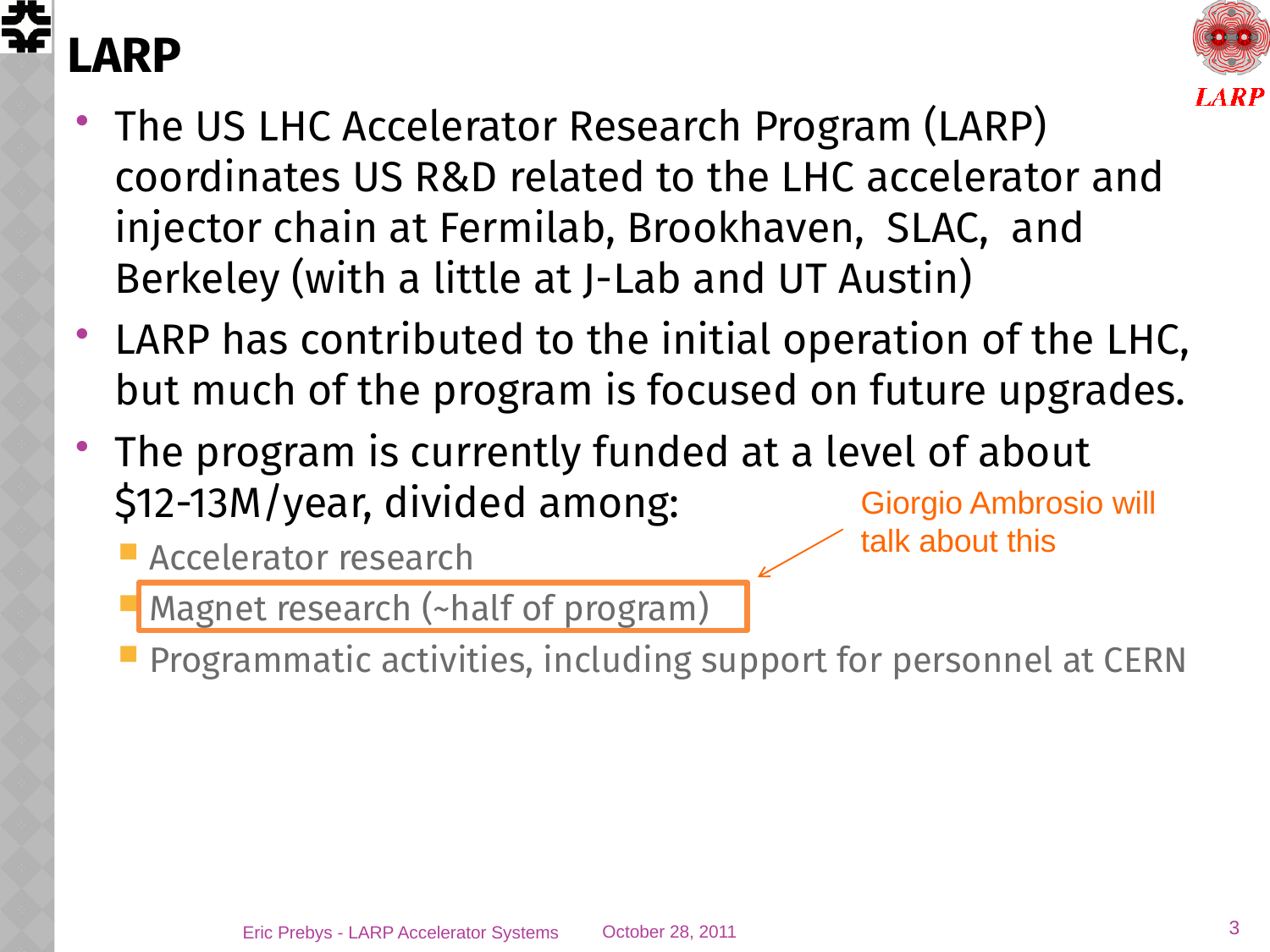

# LARP
The US LHC Accelerator Research Program (LARP) coordinates US R&D related to the LHC accelerator and injector chain at Fermilab, Brookhaven,  SLAC,  and Berkeley (with a little at J-Lab and UT Austin)
LARP has contributed to the initial operation of the LHC, but much of the program is focused on future upgrades.
The program is currently funded at a level of about
$12-13M/year, divided among:
Accelerator research
Magnet research (~half of program)
Programmatic activities, including support for personnel at CERN
Giorgio Ambrosio will talk about this

3
Eric Prebys - LARP Accelerator Systems
October 28, 2011